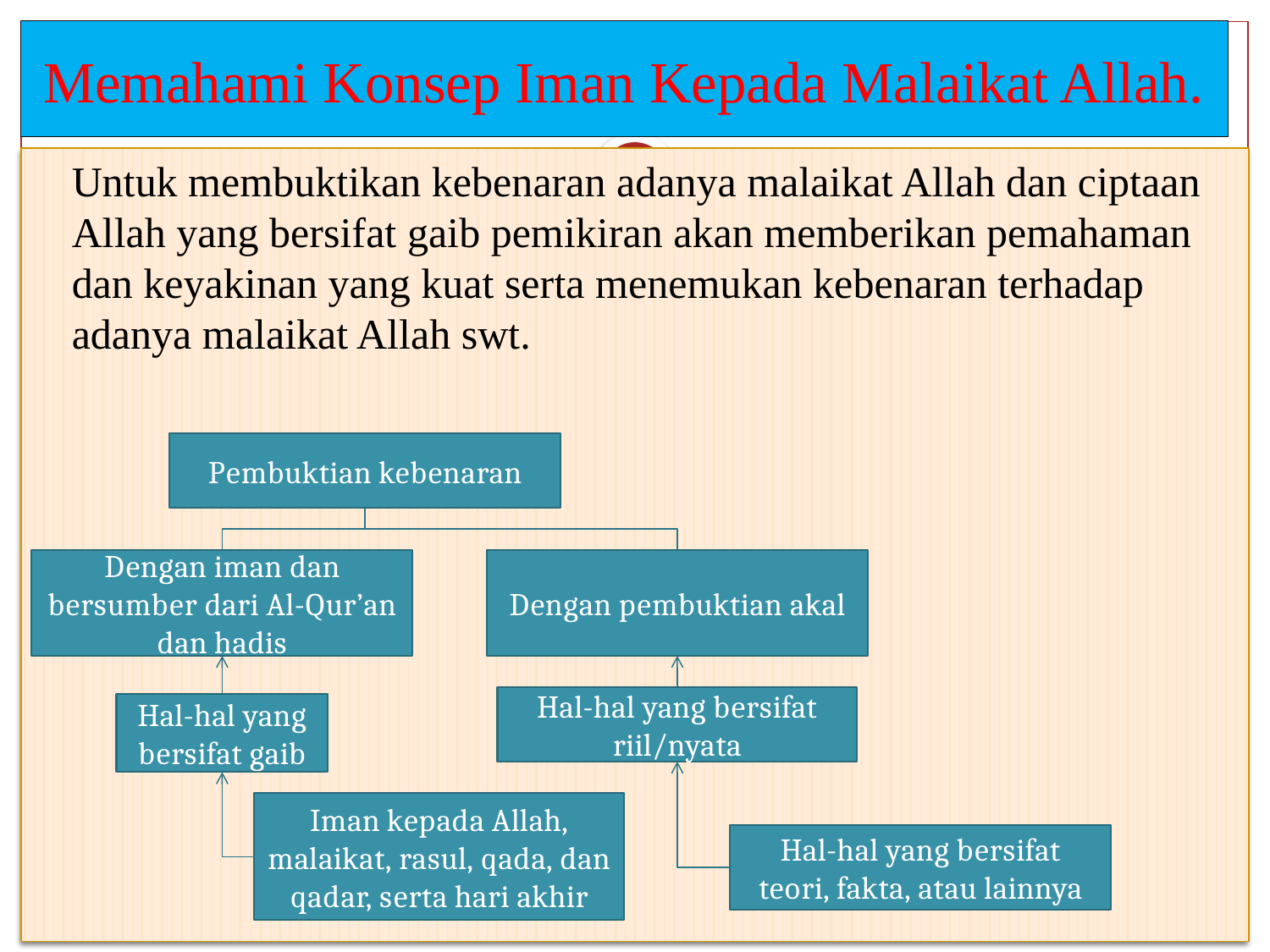

# Memahami Konsep Iman Kepada Malaikat Allah.
	Untuk membuktikan kebenaran adanya malaikat Allah dan ciptaan Allah yang bersifat gaib pemikiran akan memberikan pemahaman dan keyakinan yang kuat serta menemukan kebenaran terhadap adanya malaikat Allah swt.
Pembuktian kebenaran
Dengan iman dan bersumber dari Al-Qur’an dan hadis
Dengan pembuktian akal
Hal-hal yang bersifat riil/nyata
Hal-hal yang bersifat gaib
Iman kepada Allah, malaikat, rasul, qada, dan qadar, serta hari akhir
Hal-hal yang bersifat teori, fakta, atau lainnya